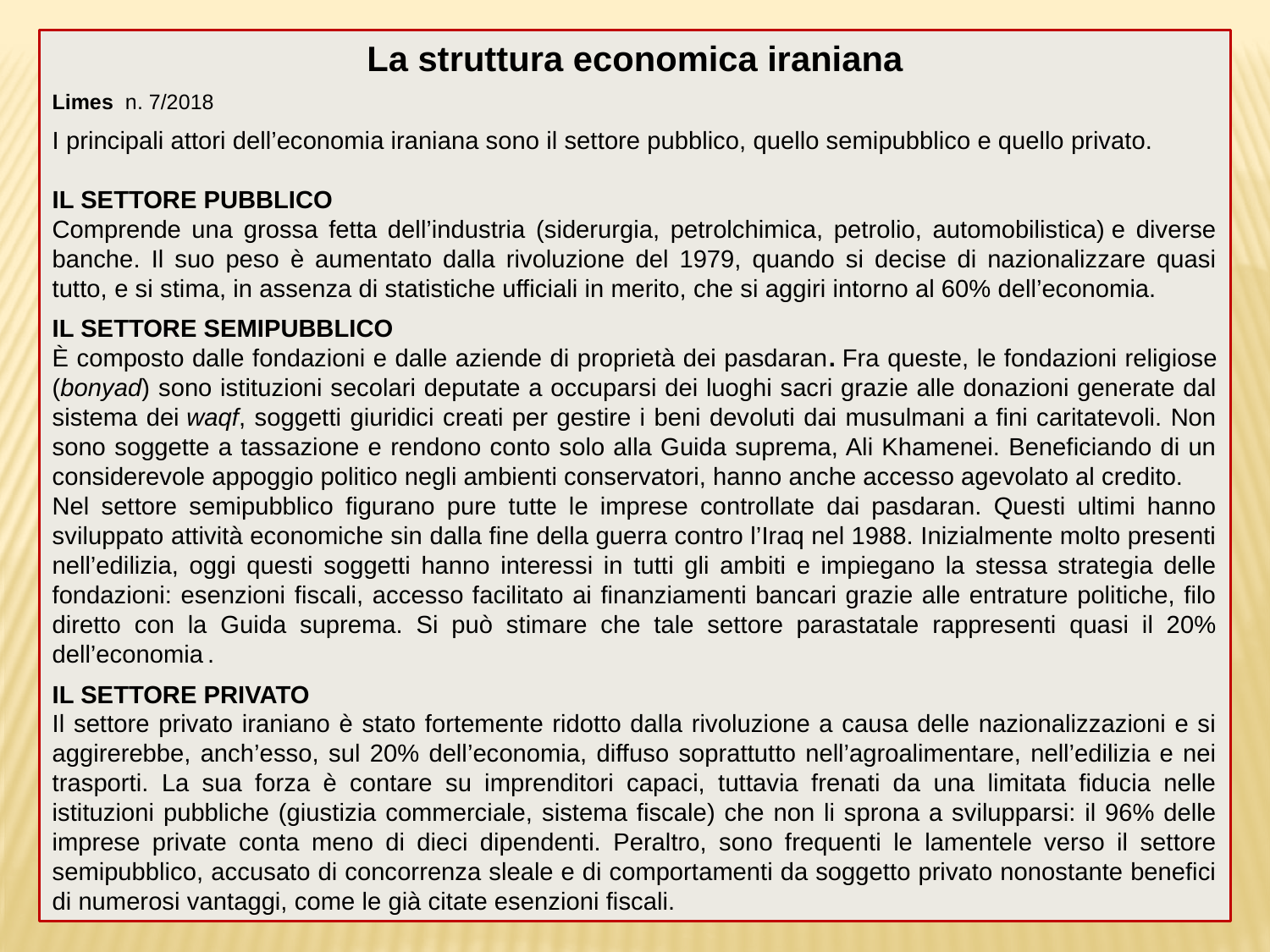

La struttura economica iraniana
Limes  n. 7/2018
I principali attori dell’economia iraniana sono il settore pubblico, quello semipubblico e quello privato.

IL SETTORE PUBBLICO
Comprende una grossa fetta dell’industria (siderurgia, petrolchimica, petrolio, automobilistica) e diverse banche. Il suo peso è aumentato dalla rivoluzione del 1979, quando si decise di nazionalizzare quasi tutto, e si stima, in assenza di statistiche ufficiali in merito, che si aggiri intorno al 60% dell’economia.
IL SETTORE SEMIPUBBLICO
È composto dalle fondazioni e dalle aziende di proprietà dei pasdaran. Fra queste, le fondazioni religiose (bonyad) sono istituzioni secolari deputate a occuparsi dei luoghi sacri grazie alle donazioni generate dal sistema dei waqf, soggetti giuridici creati per gestire i beni devoluti dai musulmani a fini caritatevoli. Non sono soggette a tassazione e rendono conto solo alla Guida suprema, Ali Khamenei. Beneficiando di un considerevole appoggio politico negli ambienti conservatori, hanno anche accesso agevolato al credito.
Nel settore semipubblico figurano pure tutte le imprese controllate dai pasdaran. Questi ultimi hanno sviluppato attività economiche sin dalla fine della guerra contro l’Iraq nel 1988. Inizialmente molto presenti nell’edilizia, oggi questi soggetti hanno interessi in tutti gli ambiti e impiegano la stessa strategia delle fondazioni: esenzioni fiscali, accesso facilitato ai finanziamenti bancari grazie alle entrature politiche, filo diretto con la Guida suprema. Si può stimare che tale settore parastatale rappresenti quasi il 20% dell’economia .
IL SETTORE PRIVATO
Il settore privato iraniano è stato fortemente ridotto dalla rivoluzione a causa delle nazionalizzazioni e si aggirerebbe, anch’esso, sul 20% dell’economia, diffuso soprattutto nell’agroalimentare, nell’edilizia e nei trasporti. La sua forza è contare su imprenditori capaci, tuttavia frenati da una limitata fiducia nelle istituzioni pubbliche (giustizia commerciale, sistema fiscale) che non li sprona a svilupparsi: il 96% delle imprese private conta meno di dieci dipendenti. Peraltro, sono frequenti le lamentele verso il settore semipubblico, accusato di concorrenza sleale e di comportamenti da soggetto privato nonostante benefici di numerosi vantaggi, come le già citate esenzioni fiscali.